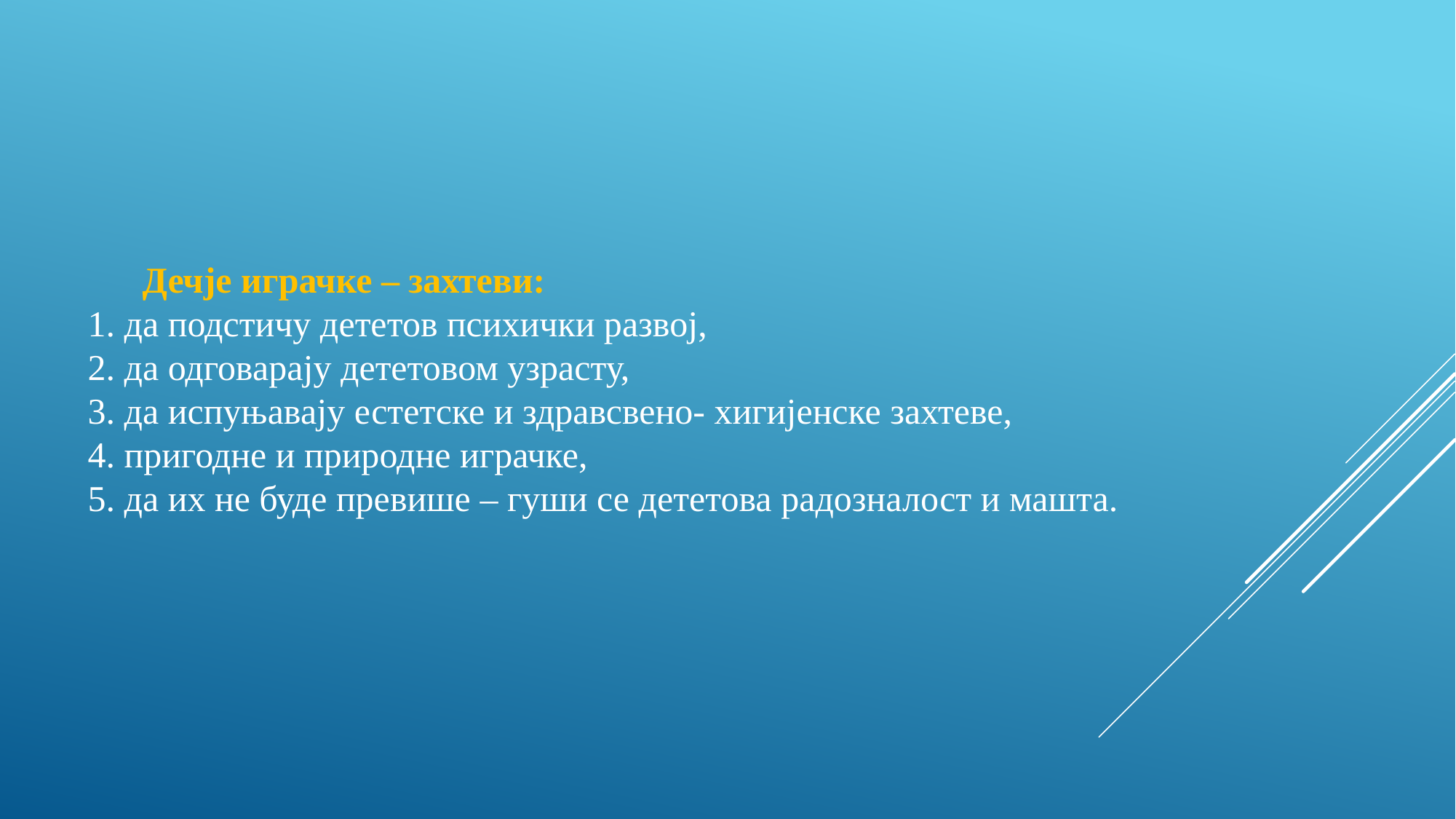

Дечје играчке – захтеви:
1. да подстичу дететов психички развој,
2. да одговарају дететовом узрасту,
3. да испуњавају естетске и здравсвено- хигијенске захтеве,
4. пригодне и природне играчке,
5. да их не буде превише – гуши се дететова радозналост и машта.